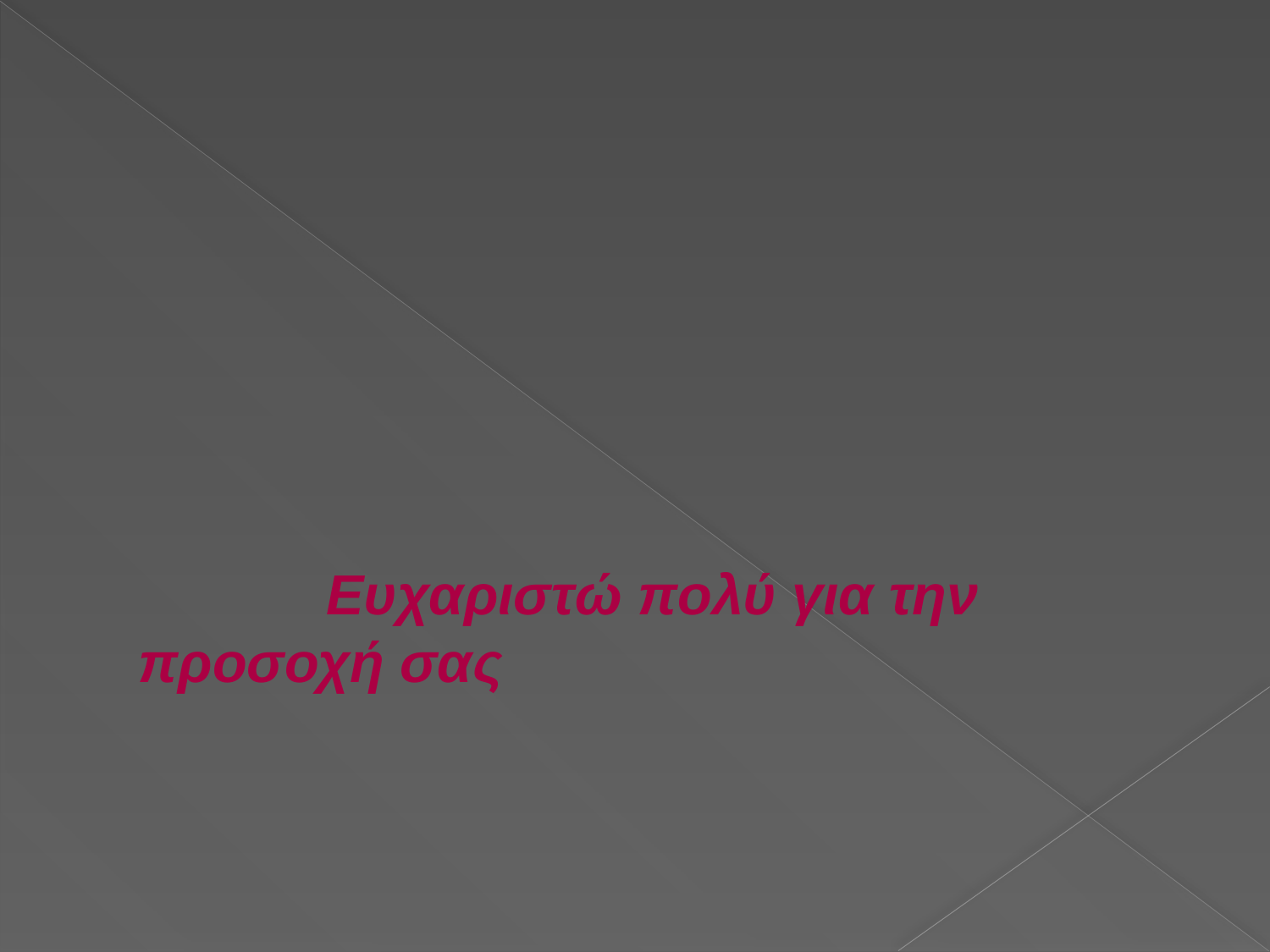

#

                                                                                   Ευχαριστώ πολύ για την προσοχή σας